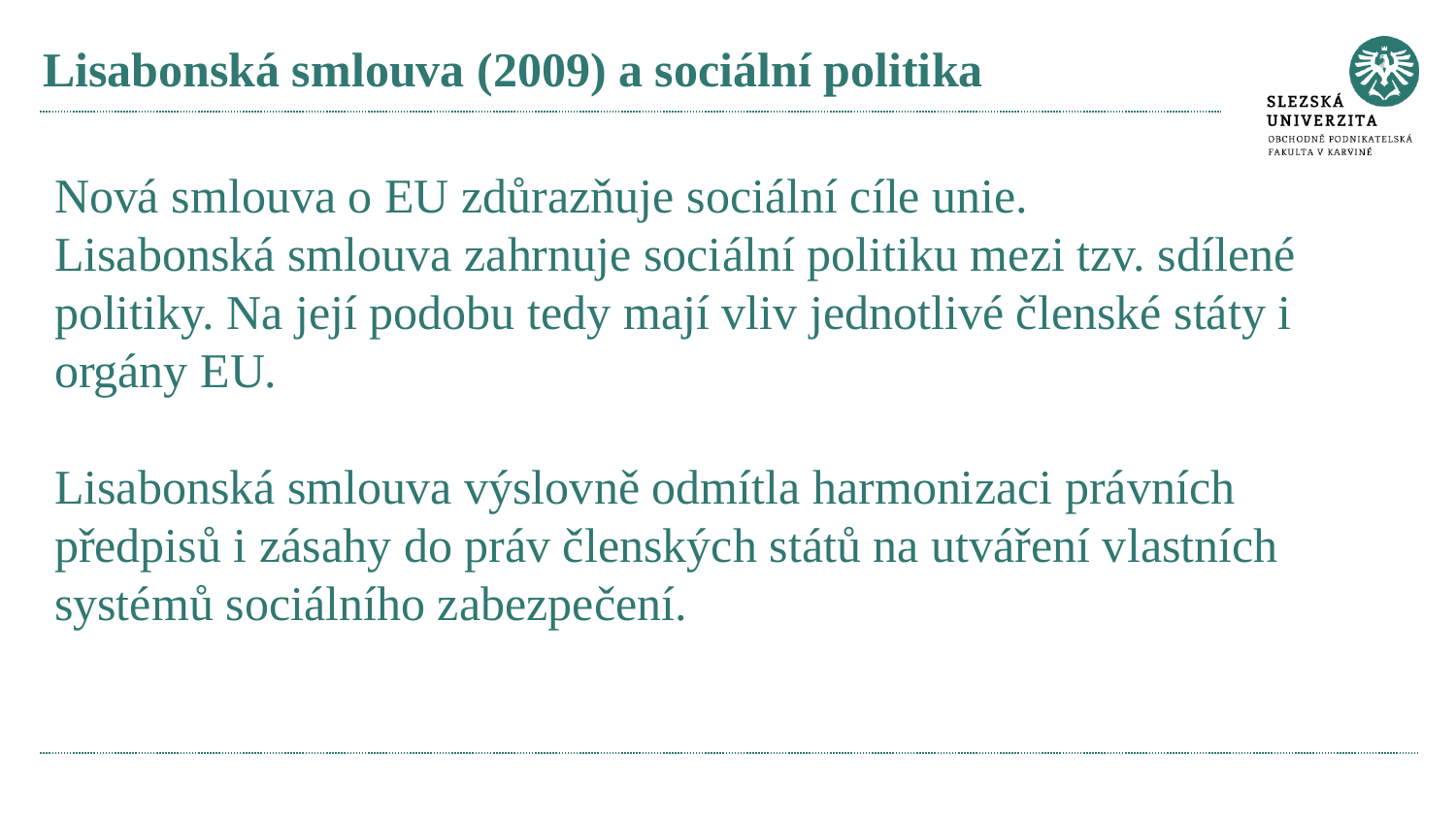

# Lisabonská smlouva (2009) a sociální politika
Nová smlouva o EU zdůrazňuje sociální cíle unie.
Lisabonská smlouva zahrnuje sociální politiku mezi tzv. sdílené politiky. Na její podobu tedy mají vliv jednotlivé členské státy i orgány EU.

Lisabonská smlouva výslovně odmítla harmonizaci právních předpisů i zásahy do práv členských států na utváření vlastních systémů sociálního zabezpečení.